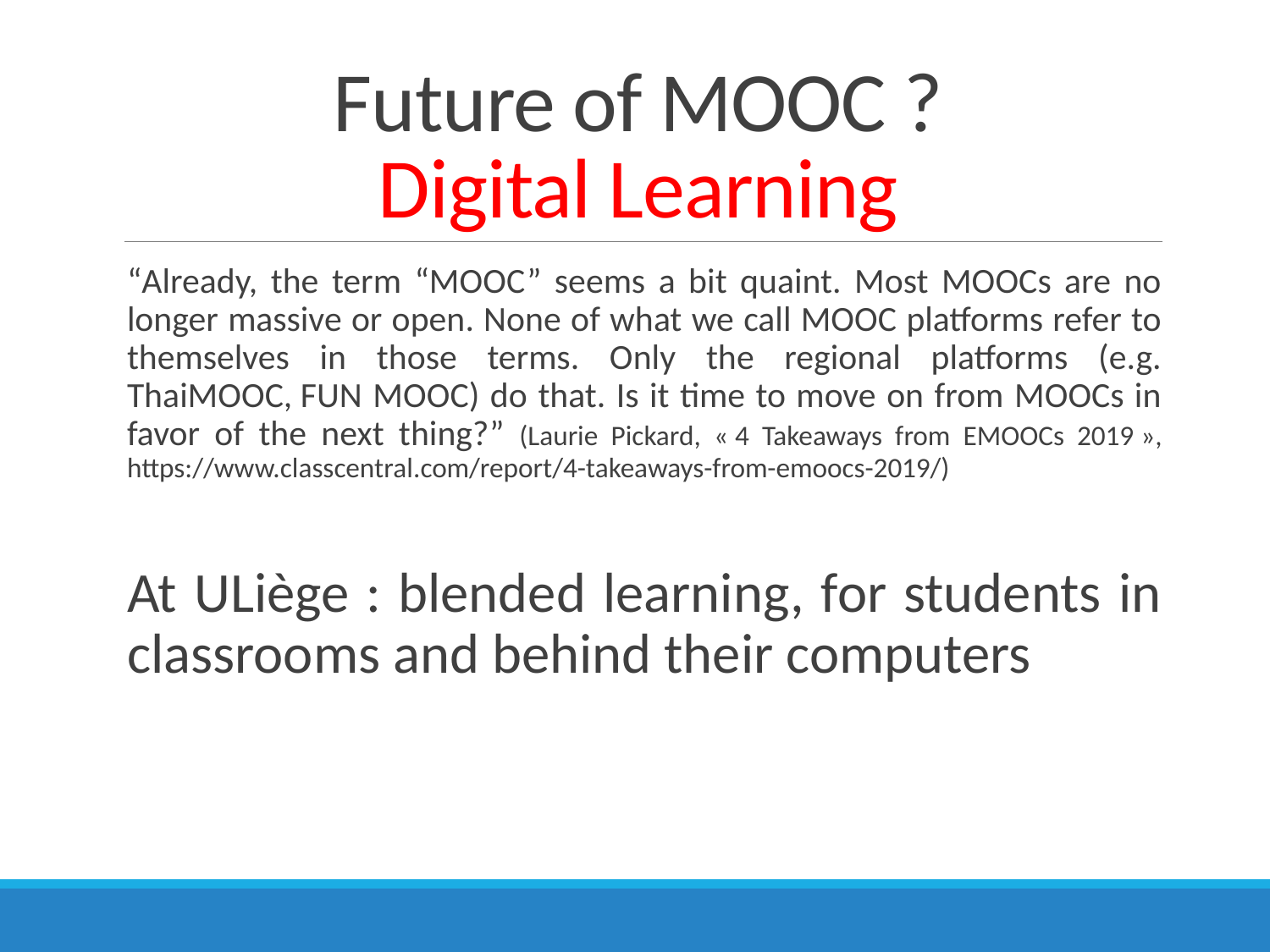

# Future of MOOC ? Digital Learning
“Already, the term “MOOC” seems a bit quaint. Most MOOCs are no longer massive or open. None of what we call MOOC platforms refer to themselves in those terms. Only the regional platforms (e.g. ThaiMOOC, FUN MOOC) do that. Is it time to move on from MOOCs in favor of the next thing?” (Laurie Pickard, « 4 Takeaways from EMOOCs 2019 », https://www.classcentral.com/report/4-takeaways-from-emoocs-2019/)

At ULiège : blended learning, for students in classrooms and behind their computers